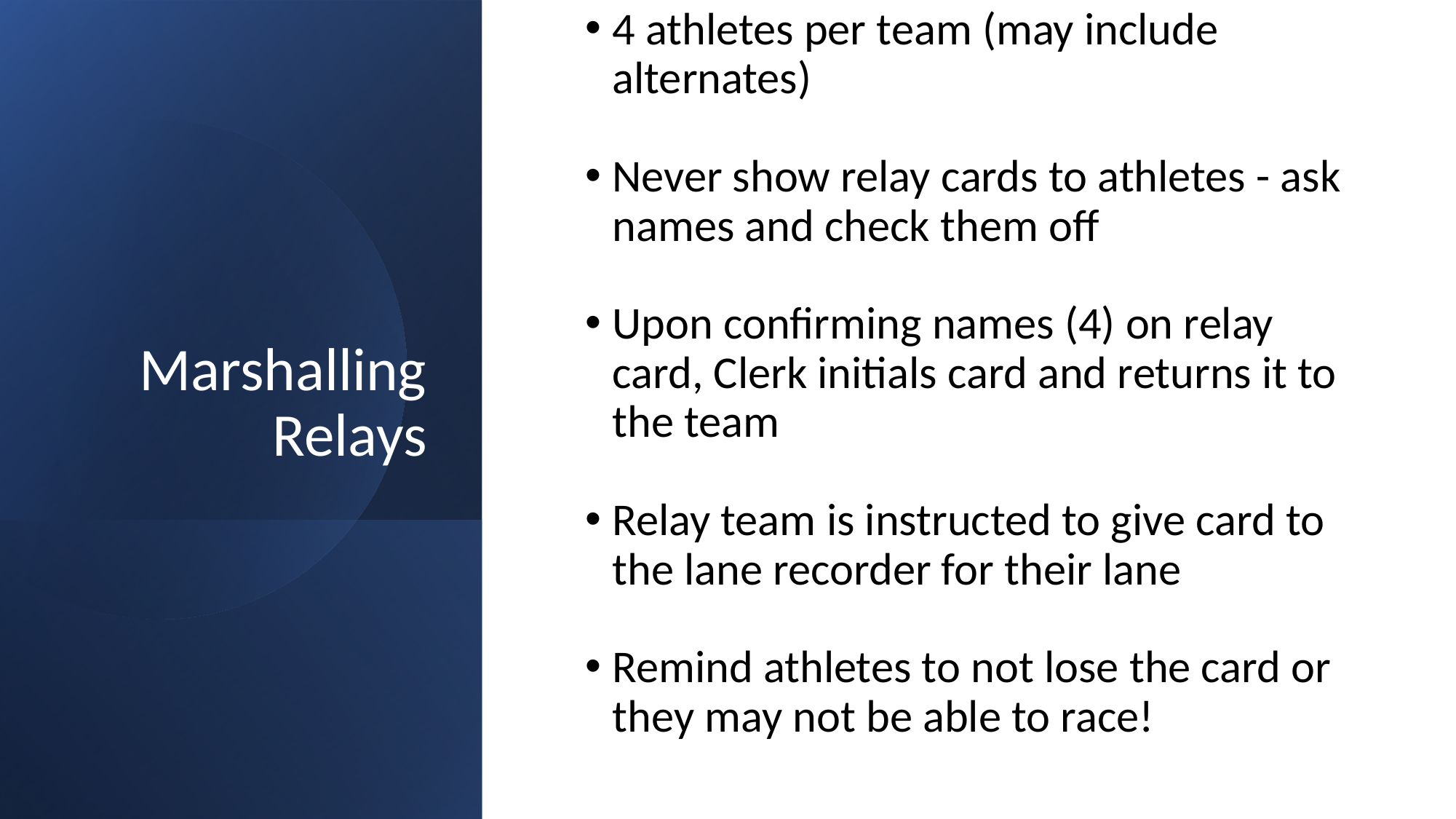

# Marshalling Relays
4 athletes per team (may include alternates)

Never show relay cards to athletes - ask names and check them off

Upon confirming names (4) on relay card, Clerk initials card and returns it to the team

Relay team is instructed to give card to the lane recorder for their lane

Remind athletes to not lose the card or they may not be able to race!